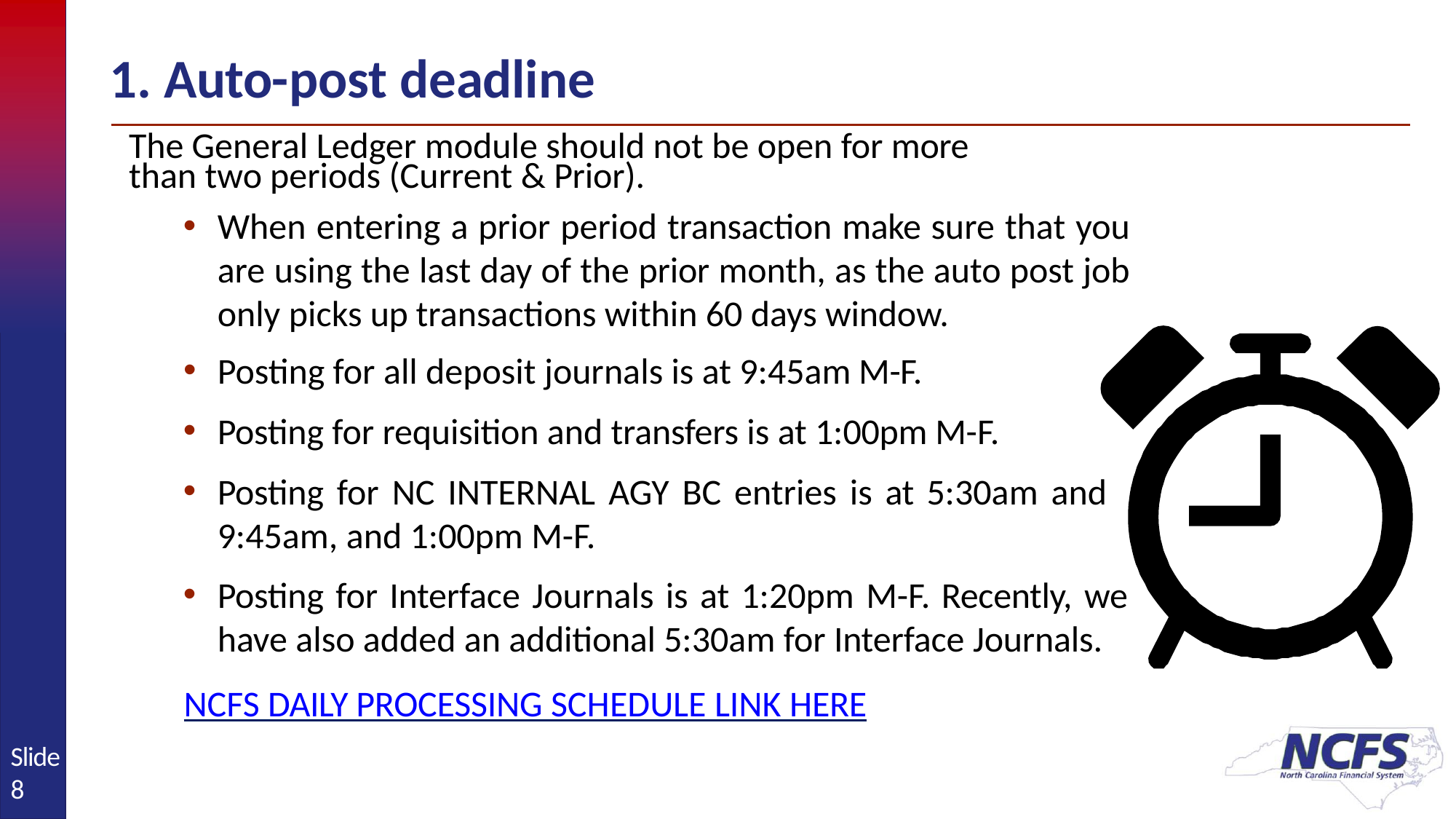

# 1. Auto-post deadline
The General Ledger module should not be open for more
than two periods (Current & Prior).
When entering a prior period transaction make sure that you are using the last day of the prior month, as the auto post job only picks up transactions within 60 days window.
Posting for all deposit journals is at 9:45am M-F.
Posting for requisition and transfers is at 1:00pm M-F.
Posting for NC INTERNAL AGY BC entries is at 5:30am and 9:45am, and 1:00pm M-F.
Posting for Interface Journals is at 1:20pm M-F. Recently, we have also added an additional 5:30am for Interface Journals.
NCFS DAILY PROCESSING SCHEDULE LINK HERE

Slide 8